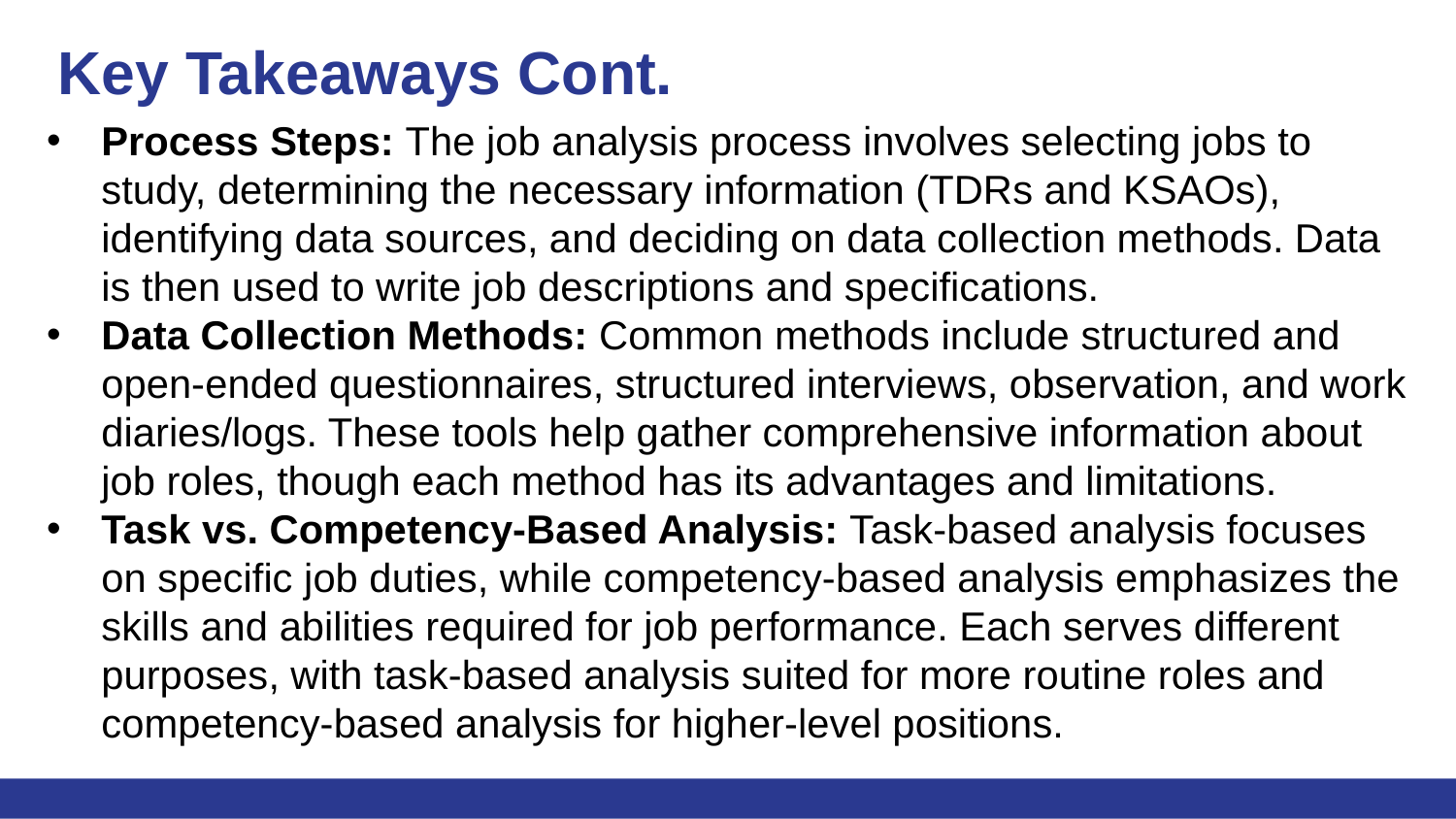

# Key Takeaways Cont.
Process Steps: The job analysis process involves selecting jobs to study, determining the necessary information (TDRs and KSAOs), identifying data sources, and deciding on data collection methods. Data is then used to write job descriptions and specifications.
Data Collection Methods: Common methods include structured and open-ended questionnaires, structured interviews, observation, and work diaries/logs. These tools help gather comprehensive information about job roles, though each method has its advantages and limitations.
Task vs. Competency-Based Analysis: Task-based analysis focuses on specific job duties, while competency-based analysis emphasizes the skills and abilities required for job performance. Each serves different purposes, with task-based analysis suited for more routine roles and competency-based analysis for higher-level positions.